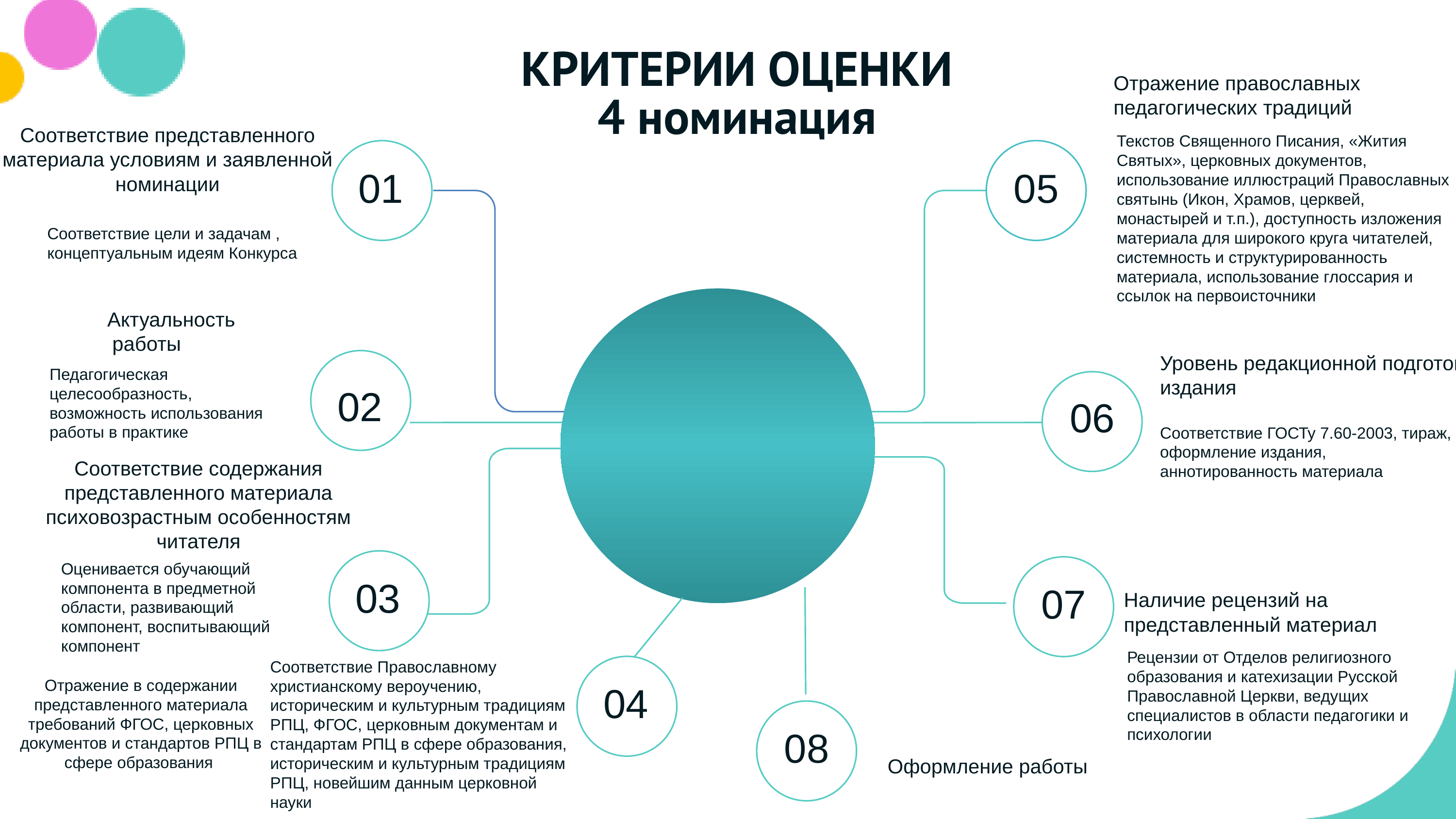

КРИТЕРИИ ОЦЕНКИ
4 номинация

Отражение православных педагогических традиций
Соответствие представленного материала условиям и заявленной номинации
Текстов Священного Писания, «Жития Святых», церковных документов, использование иллюстраций Православных святынь (Икон, Храмов, церквей, монастырей и т.п.), доступность изложения материала для широкого круга читателей, системность и структурированность материала, использование глоссария и ссылок на первоисточники

01
05

Соответствие цели и задачам , концептуальным идеям Конкурса

Актуальность
работы
Уровень редакционной подготовки издания

Педагогическая целесообразность,
возможность использования работы в практике

02
06

Соответствие ГОСТу 7.60-2003, тираж, оформление издания, аннотированность материала

Соответствие содержания представленного материала психовозрастным особенностям читателя

Оценивается обучающий компонента в предметной области, развивающий компонент, воспитывающий компонент
03
07

Наличие рецензий на представленный материал

Рецензии от Отделов религиозного образования и катехизации Русской Православной Церкви, ведущих специалистов в области педагогики и психологии
Соответствие Православному христианскому вероучению, историческим и культурным традициям РПЦ, ФГОС, церковным документам и стандартам РПЦ в сфере образования, историческим и культурным традициям РПЦ, новейшим данным церковной науки

Отражение в содержании представленного материала требований ФГОС, церковных документов и стандартов РПЦ в сфере образования
04

08
Оформление работы